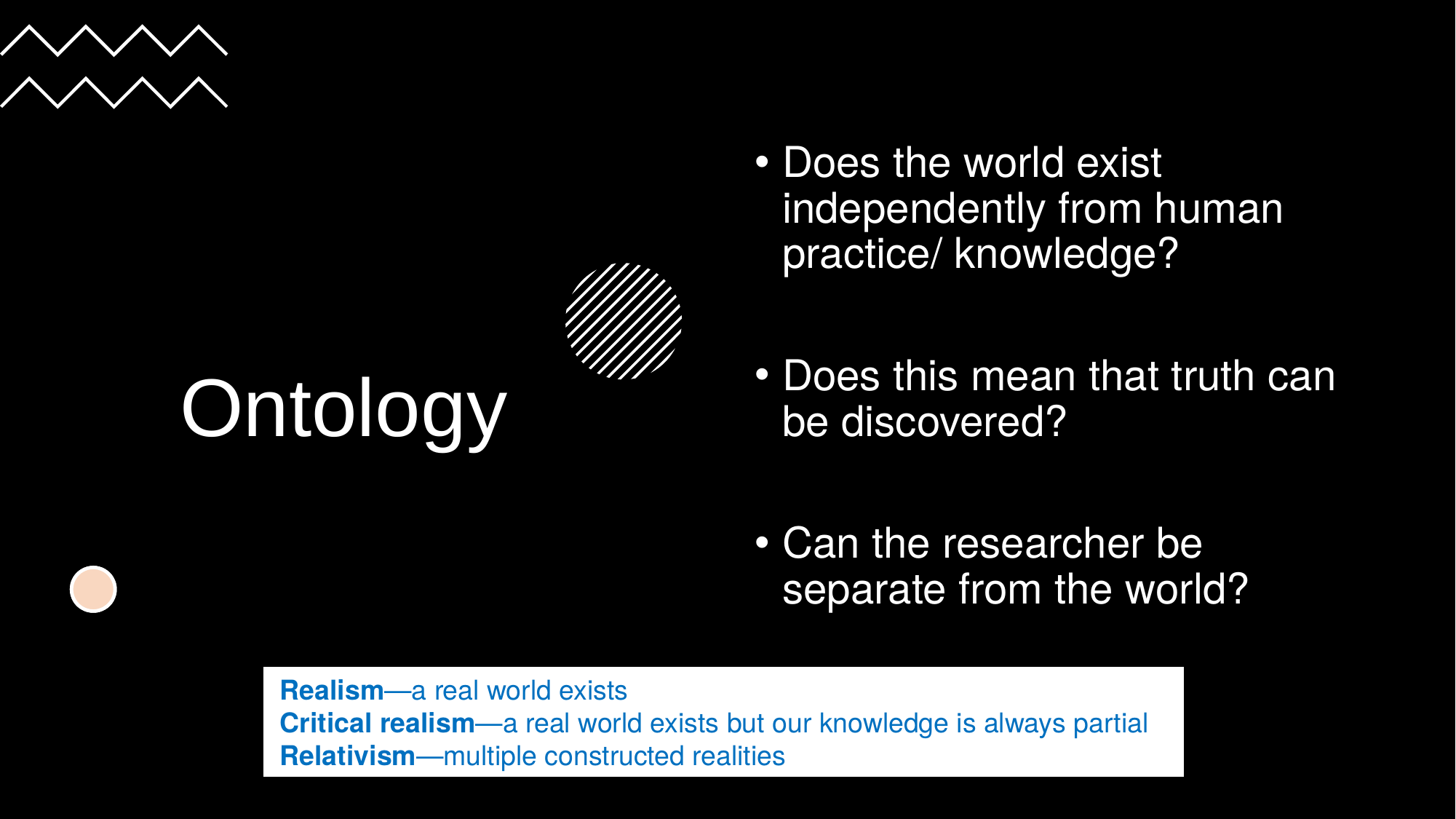

# Ontology
Does the world exist independently from human practice/ knowledge?

Does this mean that truth can be discovered?

Can the researcher be separate from the world?

Realism—a real world exists
Critical realism—a real world exists but our knowledge is always partial
Relativism—multiple constructed realities